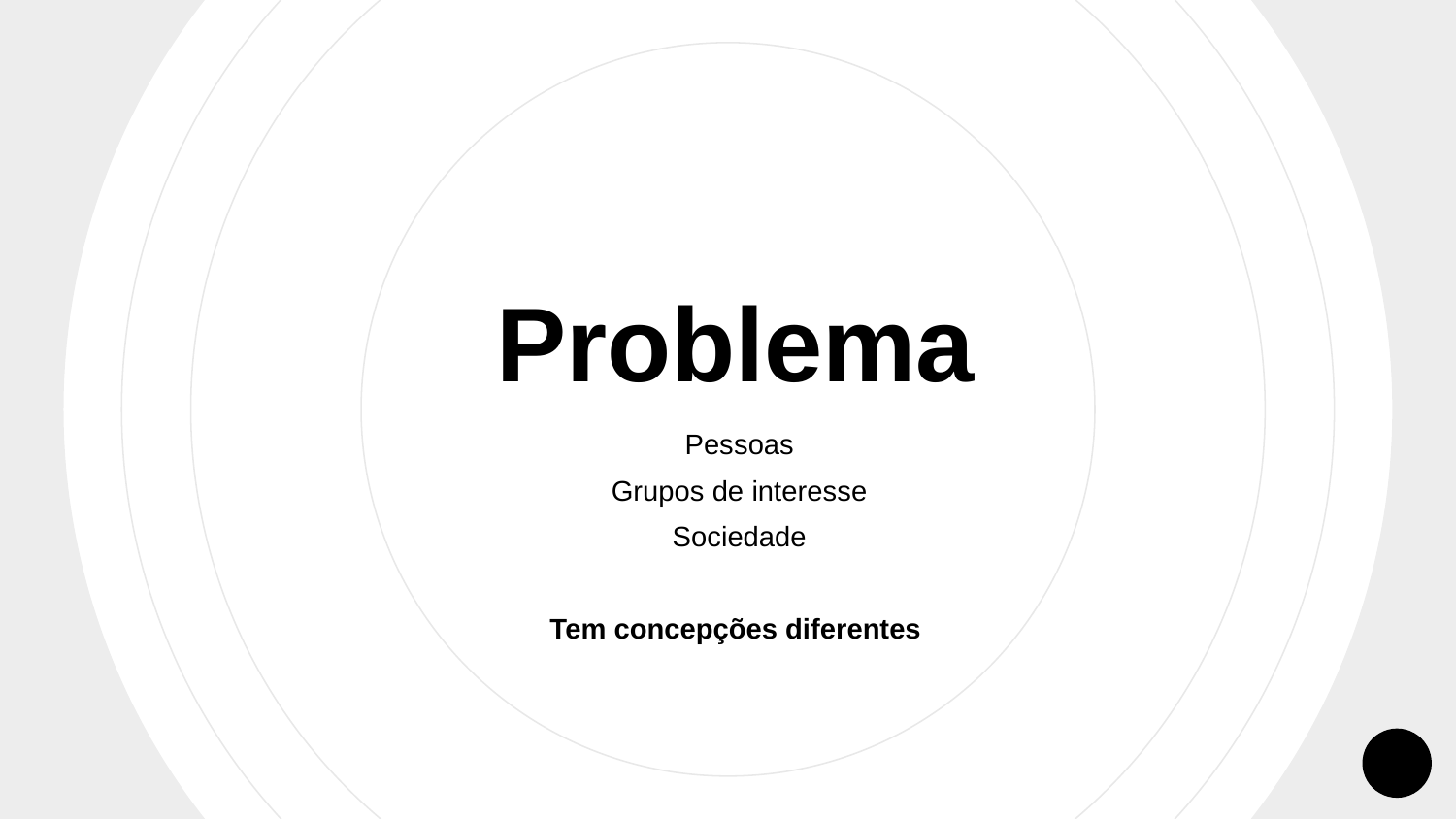

Problema
Pessoas
Grupos de interesse
Sociedade

Tem concepções diferentes